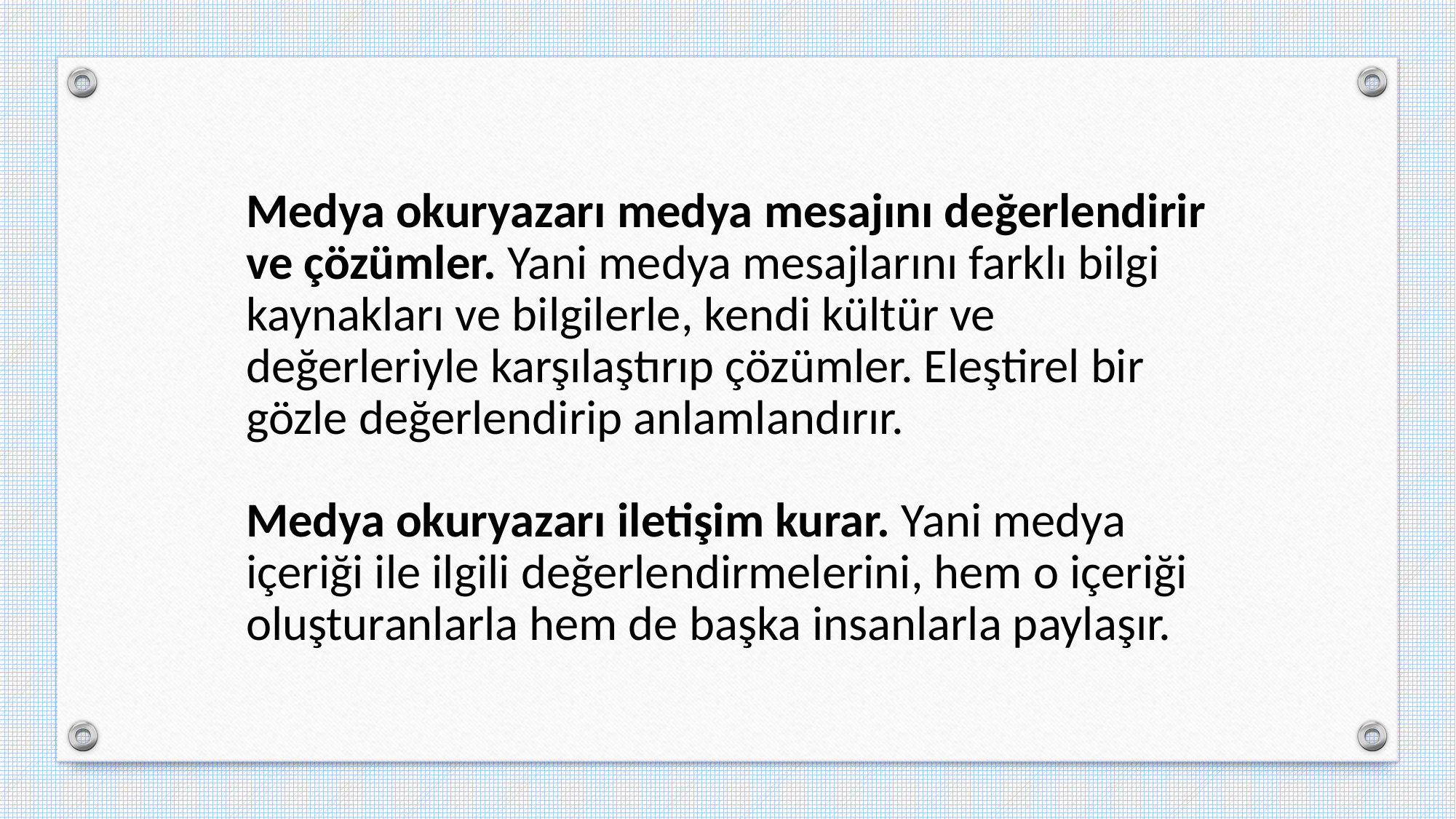

Medya okuryazarı medya mesajını değerlendirir
ve çözümler. Yani medya mesajlarını farklı bilgi
kaynakları ve bilgilerle, kendi kültür ve
değerleriyle karşılaştırıp çözümler. Eleştirel bir
gözle değerlendirip anlamlandırır.
Medya okuryazarı iletişim kurar. Yani medya
içeriği ile ilgili değerlendirmelerini, hem o içeriği
oluşturanlarla hem de başka insanlarla paylaşır.